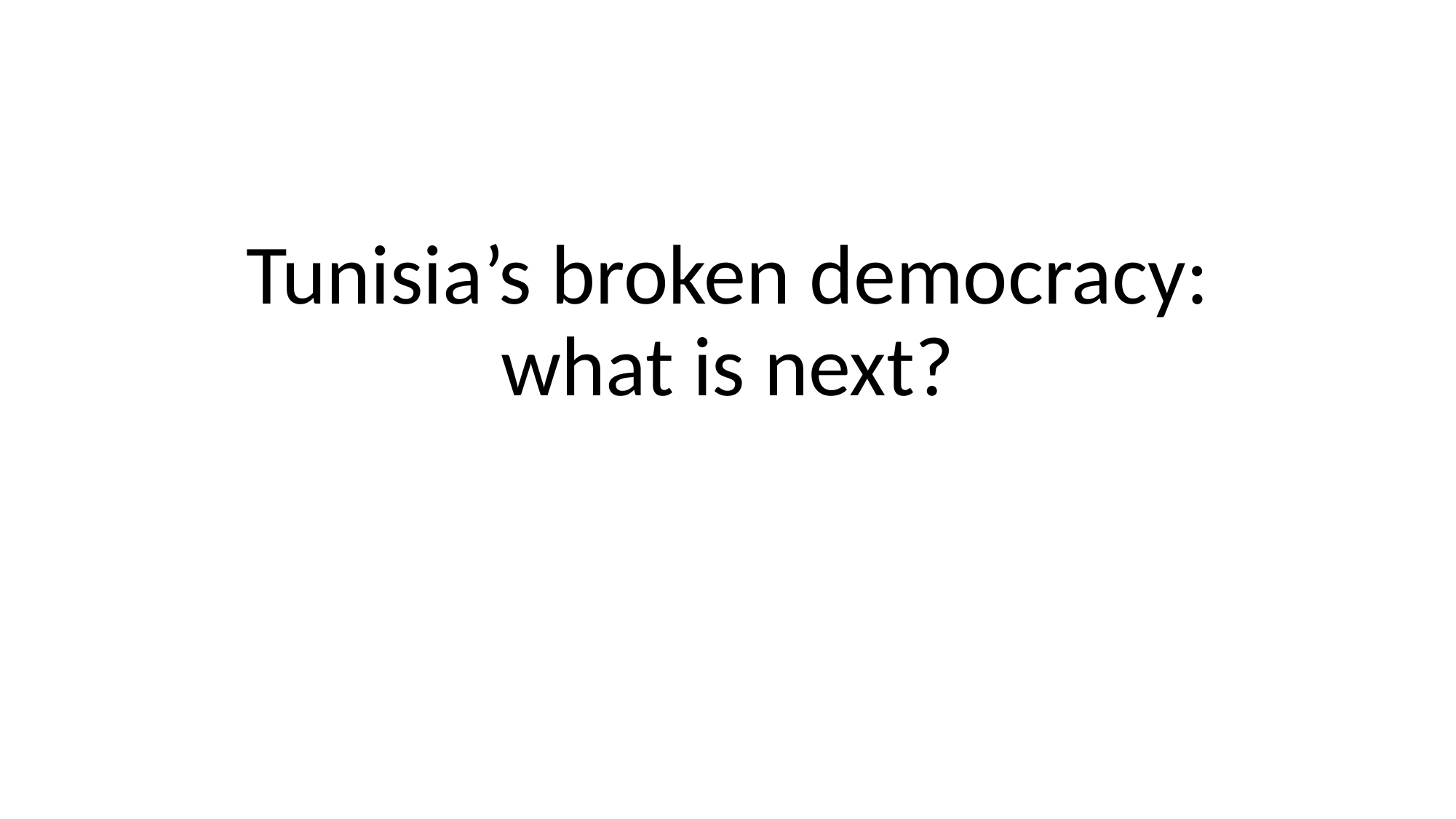

# Tunisia’s broken democracy: what is next?